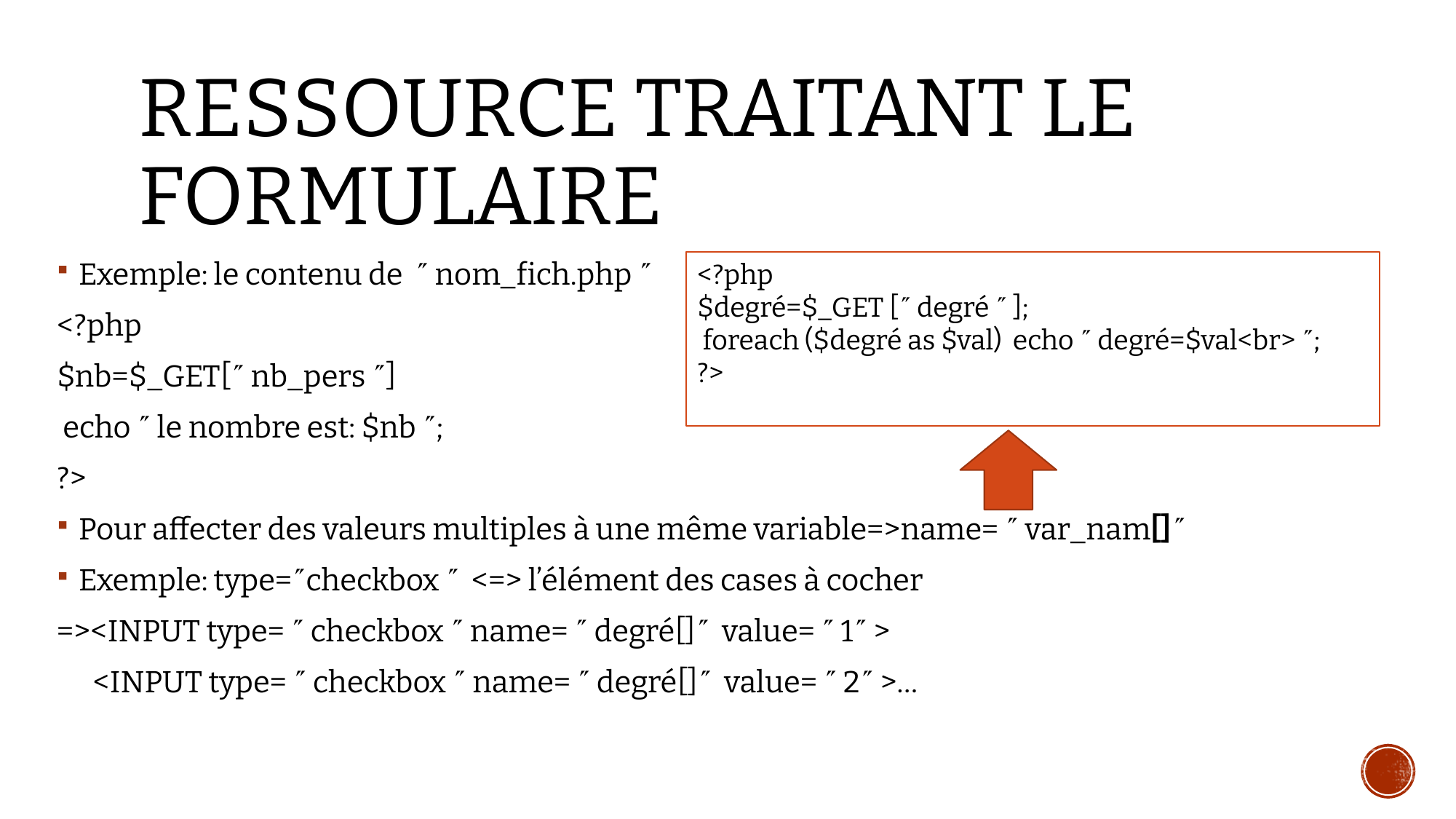

# Ressource traitant le formulaire
<?php
$degré=$_GET [″ degré ″ ];
 foreach ($degré as $val)  echo ″ degré=$val<br> ″;
?>

Exemple: le contenu de  ″ nom_fich.php ″
<?php
$nb=$_GET[″ nb_pers ″]
 echo ″ le nombre est: $nb ″;
?>
Pour affecter des valeurs multiples à une même variable=>name= ″ var_nam[]″
Exemple: type=″checkbox ″  <=> l’élément des cases à cocher
=><INPUT type= ″ checkbox ″ name= ″ degré[]″  value= ″ 1″ >
      <INPUT type= ″ checkbox ″ name= ″ degré[]″  value= ″ 2″ >…